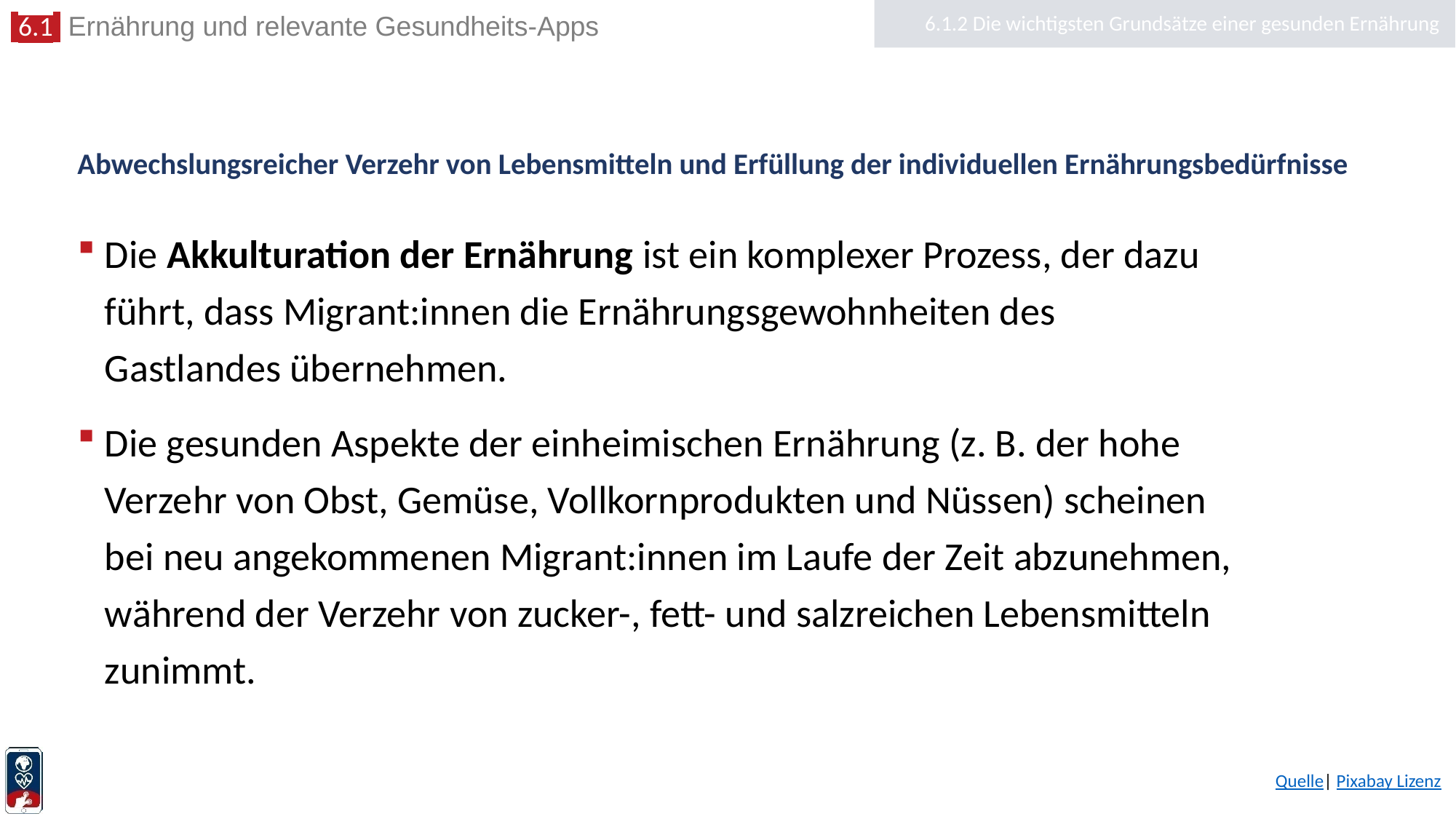

6.1.2 Die wichtigsten Grundsätze einer gesunden Ernährung
# Abwechslungsreicher Verzehr von Lebensmitteln und Erfüllung der individuellen Ernährungsbedürfnisse
Die Akkulturation der Ernährung ist ein komplexer Prozess, der dazu führt, dass Migrant:innen die Ernährungsgewohnheiten des Gastlandes übernehmen.
Die gesunden Aspekte der einheimischen Ernährung (z. B. der hohe Verzehr von Obst, Gemüse, Vollkornprodukten und Nüssen) scheinen bei neu angekommenen Migrant:innen im Laufe der Zeit abzunehmen, während der Verzehr von zucker-, fett- und salzreichen Lebensmitteln zunimmt.
Quelle| Pixabay Lizenz